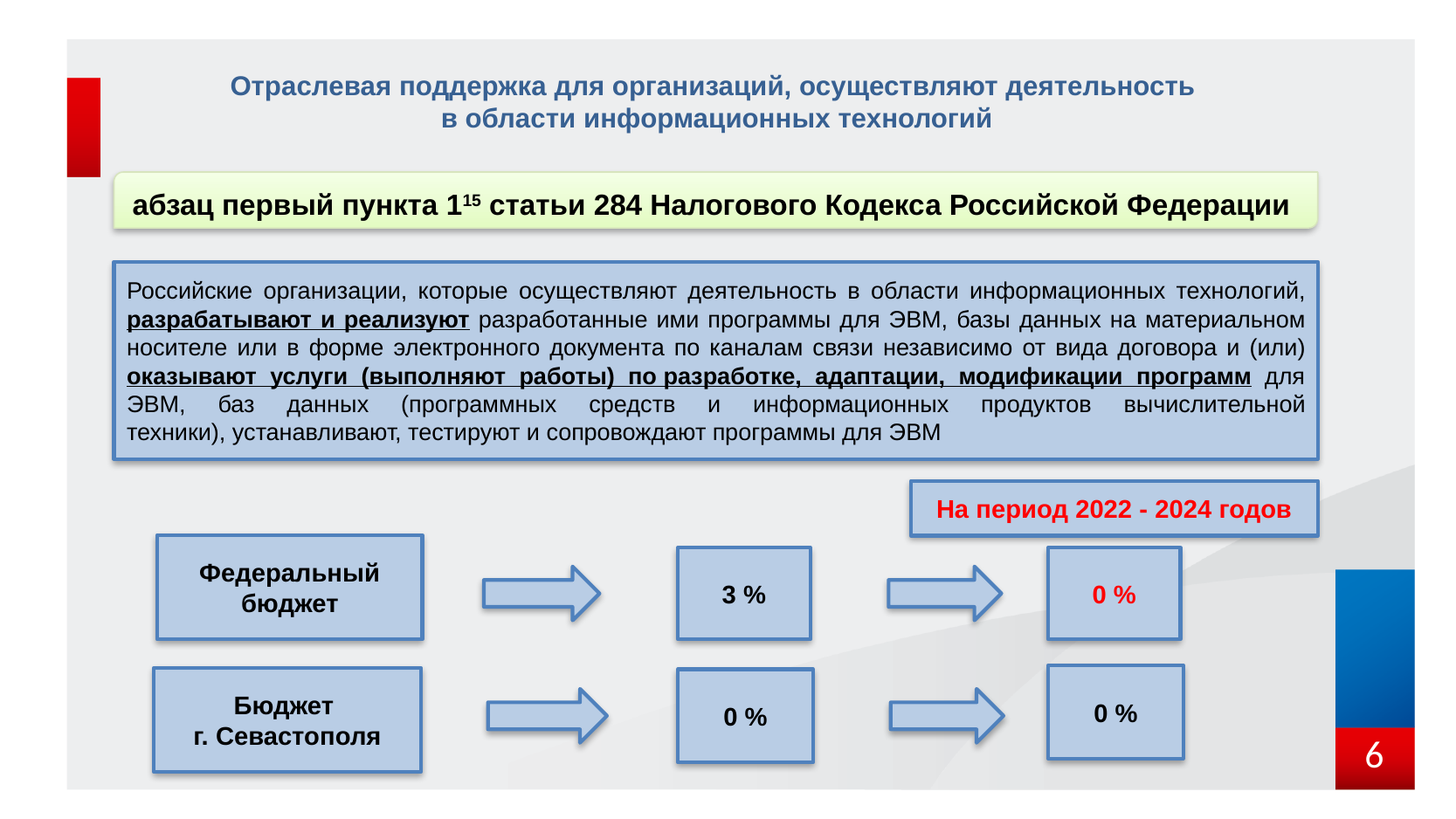

Отраслевая поддержка для организаций, осуществляют деятельность
в области информационных технологий
абзац первый пункта 115 статьи 284 Налогового Кодекса Российской Федерации
Российские организации, которые осуществляют деятельность в области информационных технологий, разрабатывают и реализуют разработанные ими программы для ЭВМ, базы данных на материальном носителе или в форме электронного документа по каналам связи независимо от вида договора и (или) оказывают услуги (выполняют работы) по разработке, адаптации, модификации программ для ЭВМ, баз данных (программных средств и информационных продуктов вычислительной техники), устанавливают, тестируют и сопровождают программы для ЭВМ
На период 2022 - 2024 годов
Федеральный бюджет
3 %
0 %

0 %
Бюджет
г. Севастополя
0 %

6